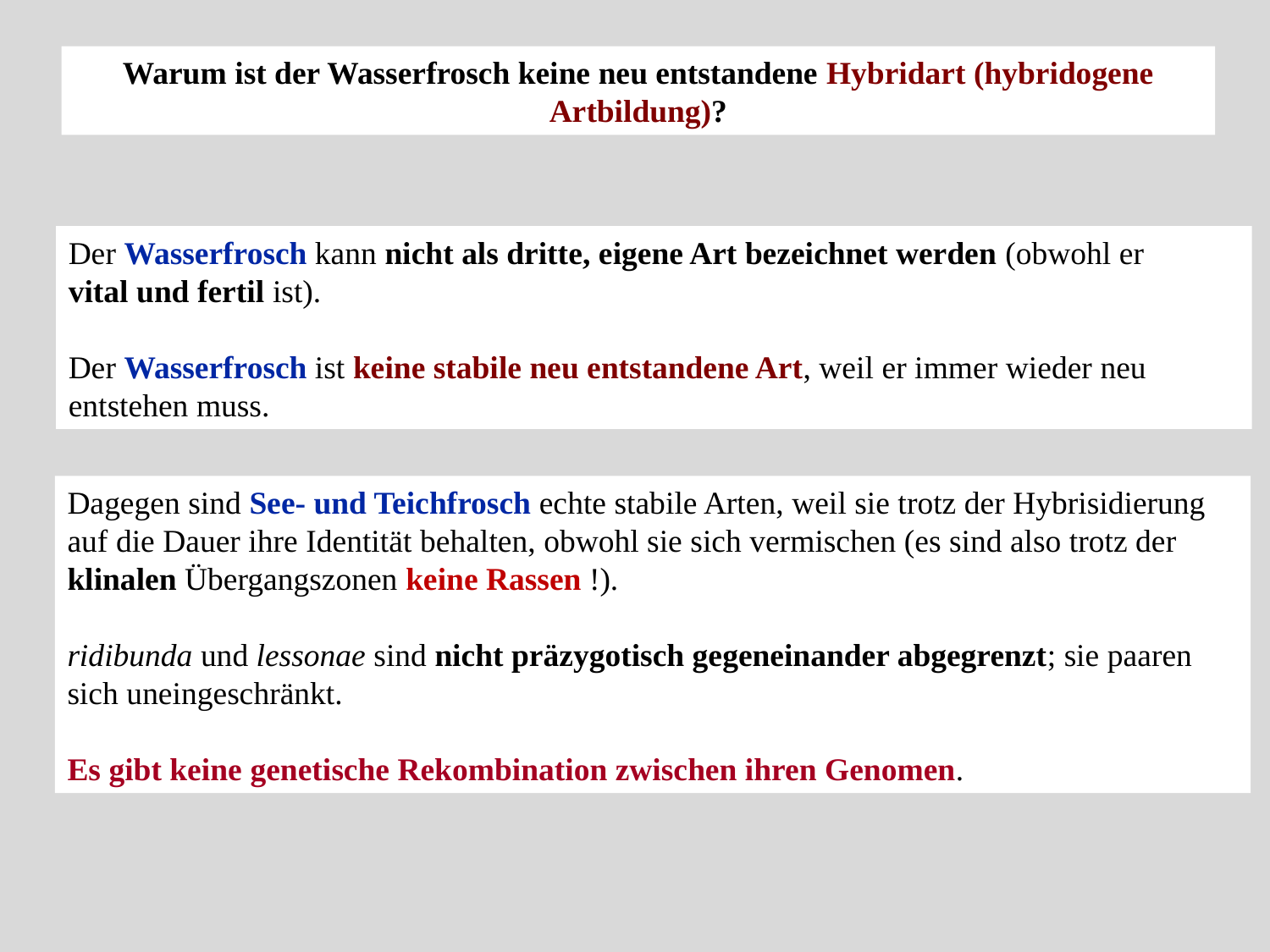

Warum ist der Wasserfrosch keine neu entstandene Hybridart (hybridogene Artbildung)?
Der Wasserfrosch kann nicht als dritte, eigene Art bezeichnet werden (obwohl er
vital und fertil ist).

Der Wasserfrosch ist keine stabile neu entstandene Art, weil er immer wieder neu entstehen muss.
Dagegen sind See- und Teichfrosch echte stabile Arten, weil sie trotz der Hybrisidierung  auf die Dauer ihre Identität behalten, obwohl sie sich vermischen (es sind also trotz der klinalen Übergangszonen keine Rassen !).

ridibunda und lessonae sind nicht präzygotisch gegeneinander abgegrenzt; sie paaren sich uneingeschränkt.

Es gibt keine genetische Rekombination zwischen ihren Genomen.